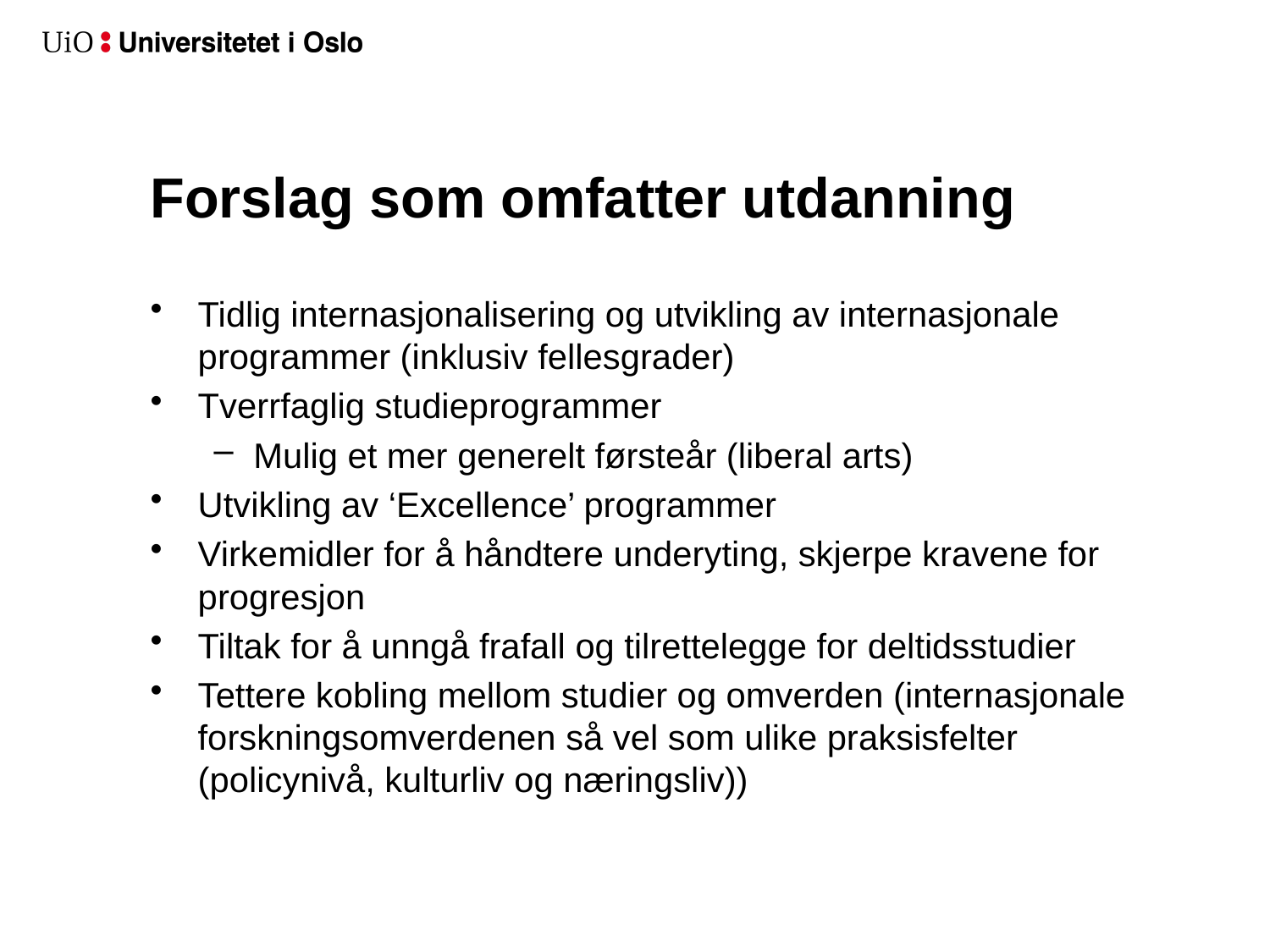

# Forslag som omfatter utdanning

Tidlig internasjonalisering og utvikling av internasjonale programmer (inklusiv fellesgrader)
Tverrfaglig studieprogrammer
Mulig et mer generelt førsteår (liberal arts)
Utvikling av ‘Excellence’ programmer
Virkemidler for å håndtere underyting, skjerpe kravene for progresjon
Tiltak for å unngå frafall og tilrettelegge for deltidsstudier
Tettere kobling mellom studier og omverden (internasjonale forskningsomverdenen så vel som ulike praksisfelter (policynivå, kulturliv og næringsliv))